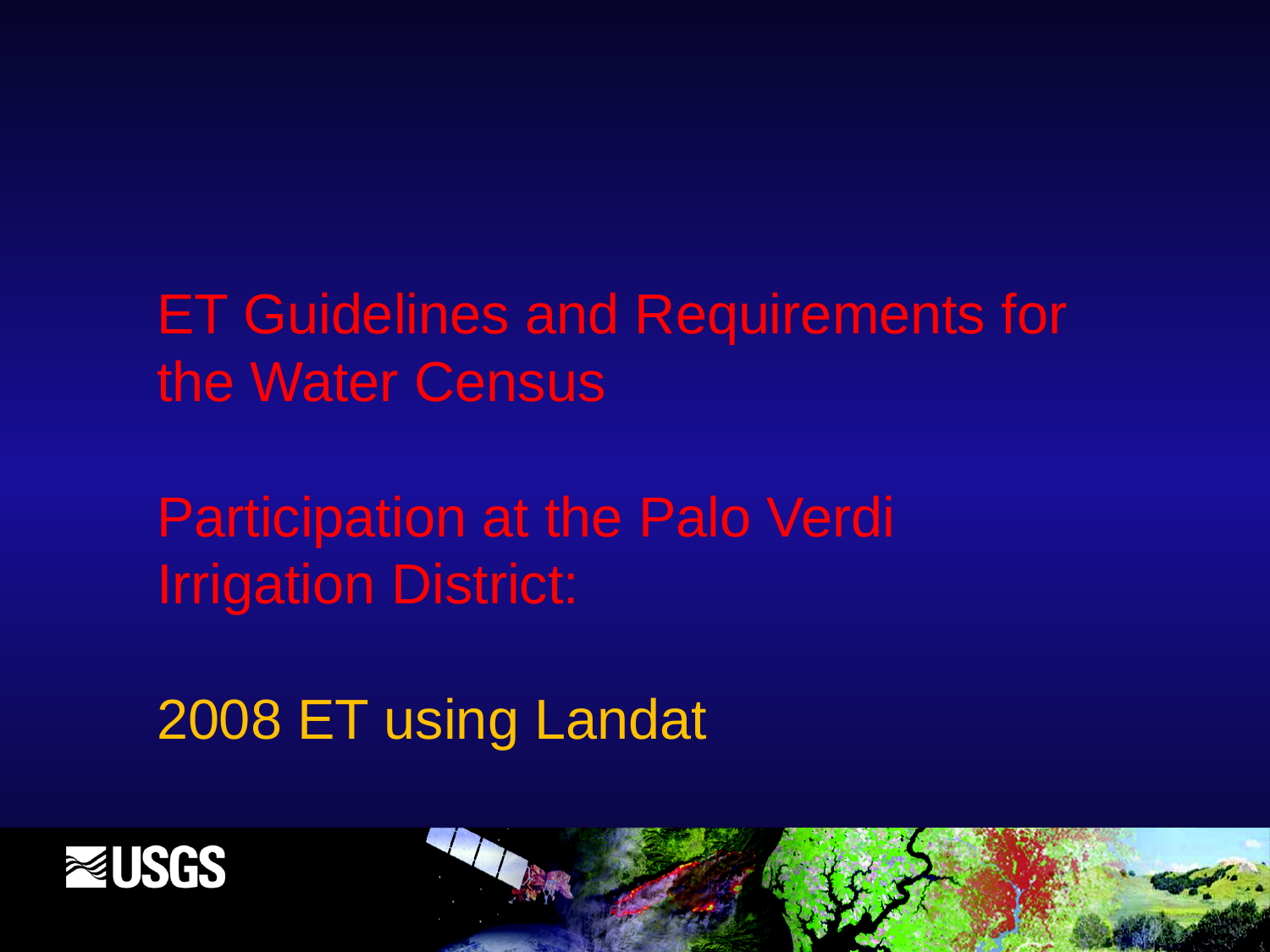

ET Guidelines and Requirements for the Water Census

Participation at the Palo Verdi Irrigation District:

2008 ET using Landat